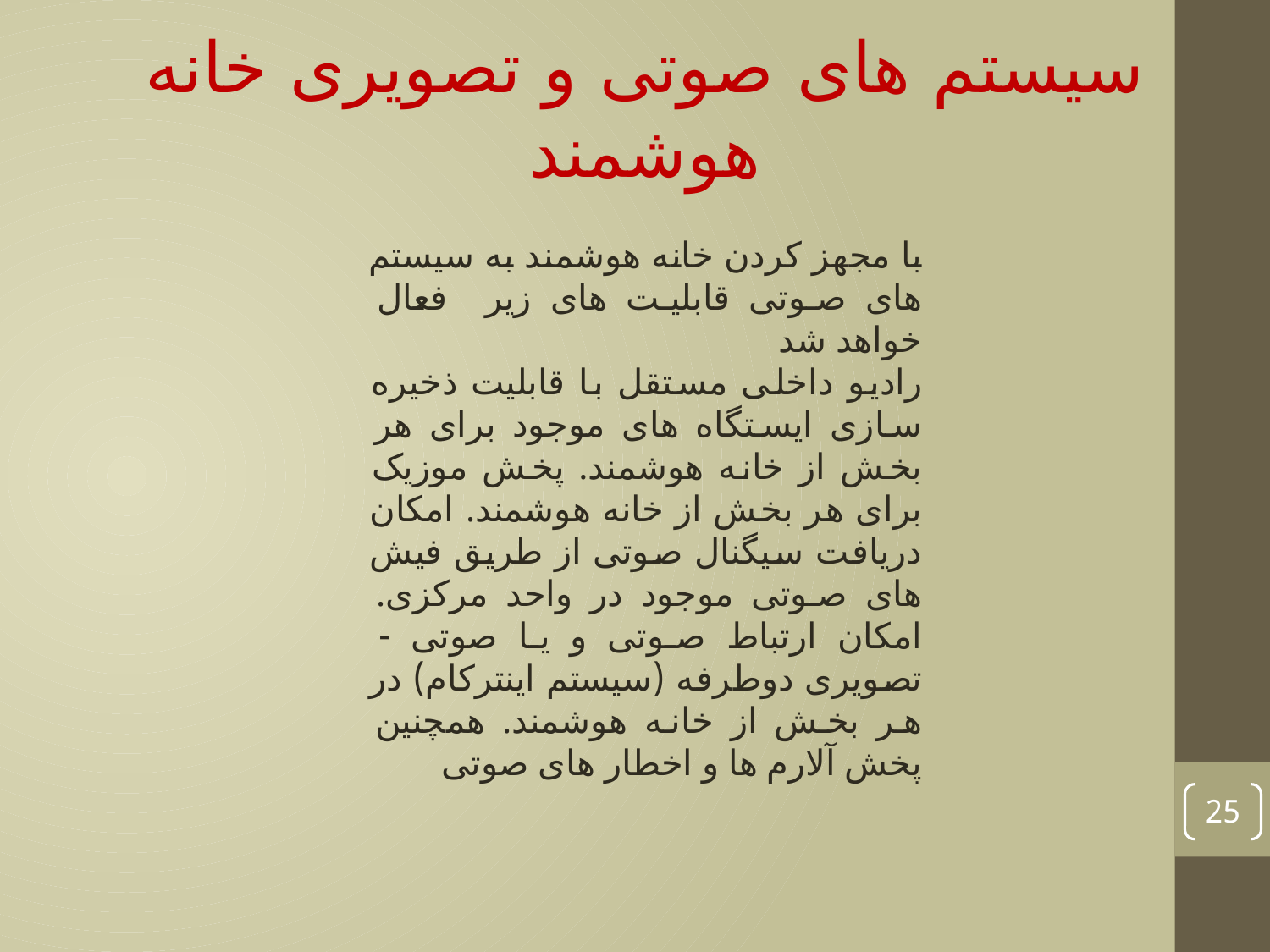

سیستم های صوتی و تصویری خانه هوشمند
با مجهز کردن خانه هوشمند به سیستم های صوتی قابلیت های زیر  فعال خواهد شد
رادیو داخلی مستقل با قابلیت ذخیره سازی ایستگاه های موجود برای هر بخش از خانه هوشمند. پخش موزیک برای هر بخش از خانه هوشمند. امکان دریافت سیگنال صوتی از طریق فیش های صوتی موجود در واحد مرکزی. امکان ارتباط صوتی و یا صوتی - تصویری دوطرفه (سیستم اینترکام) در هر بخش از خانه هوشمند. همچنین پخش آلارم ها و اخطار های صوتی
25